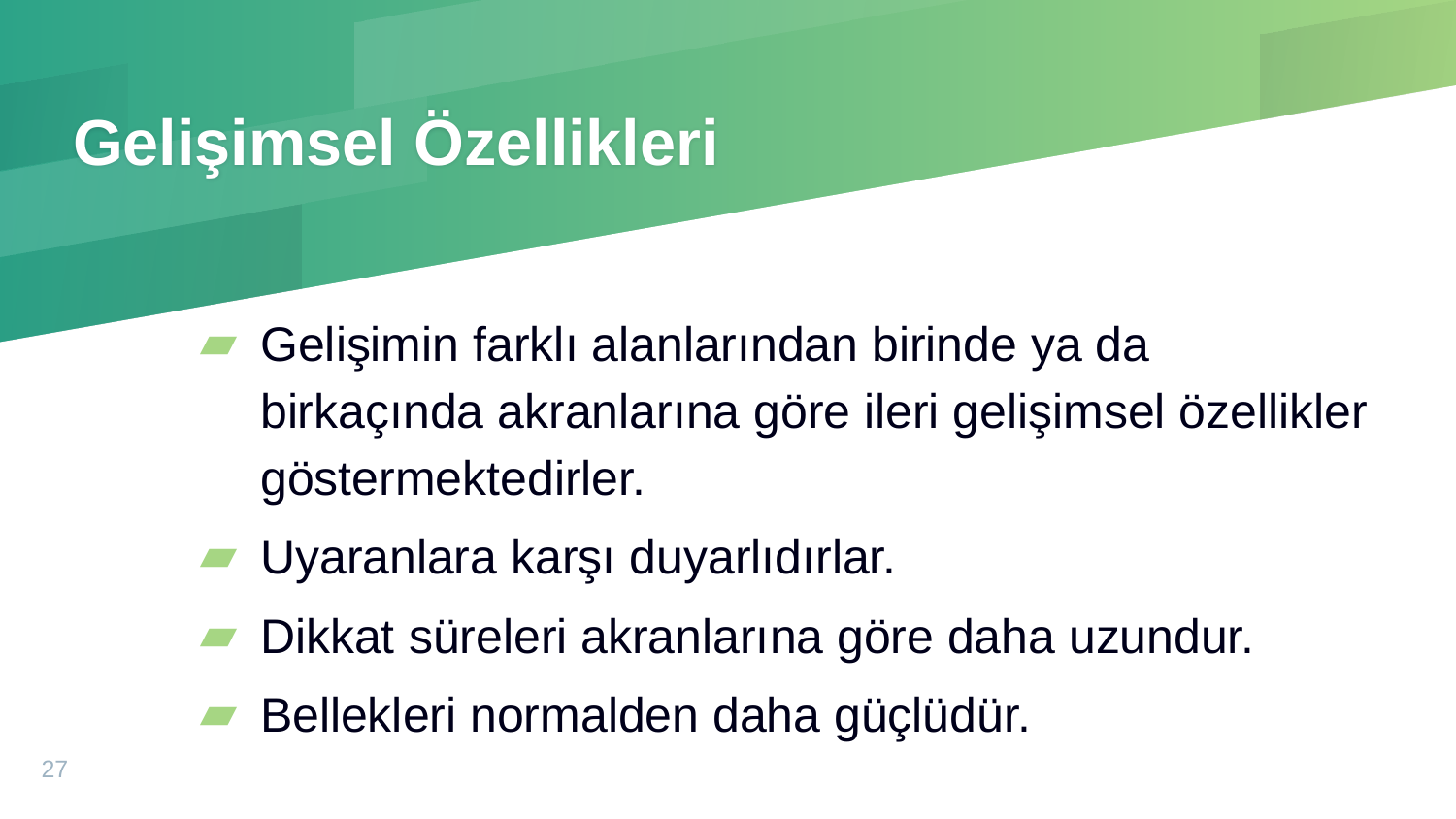

# Gelişimsel Özellikleri
Gelişimin farklı alanlarından birinde ya da birkaçında akranlarına göre ileri gelişimsel özellikler göstermektedirler.
Uyaranlara karşı duyarlıdırlar.
Dikkat süreleri akranlarına göre daha uzundur.
Bellekleri normalden daha güçlüdür.
27